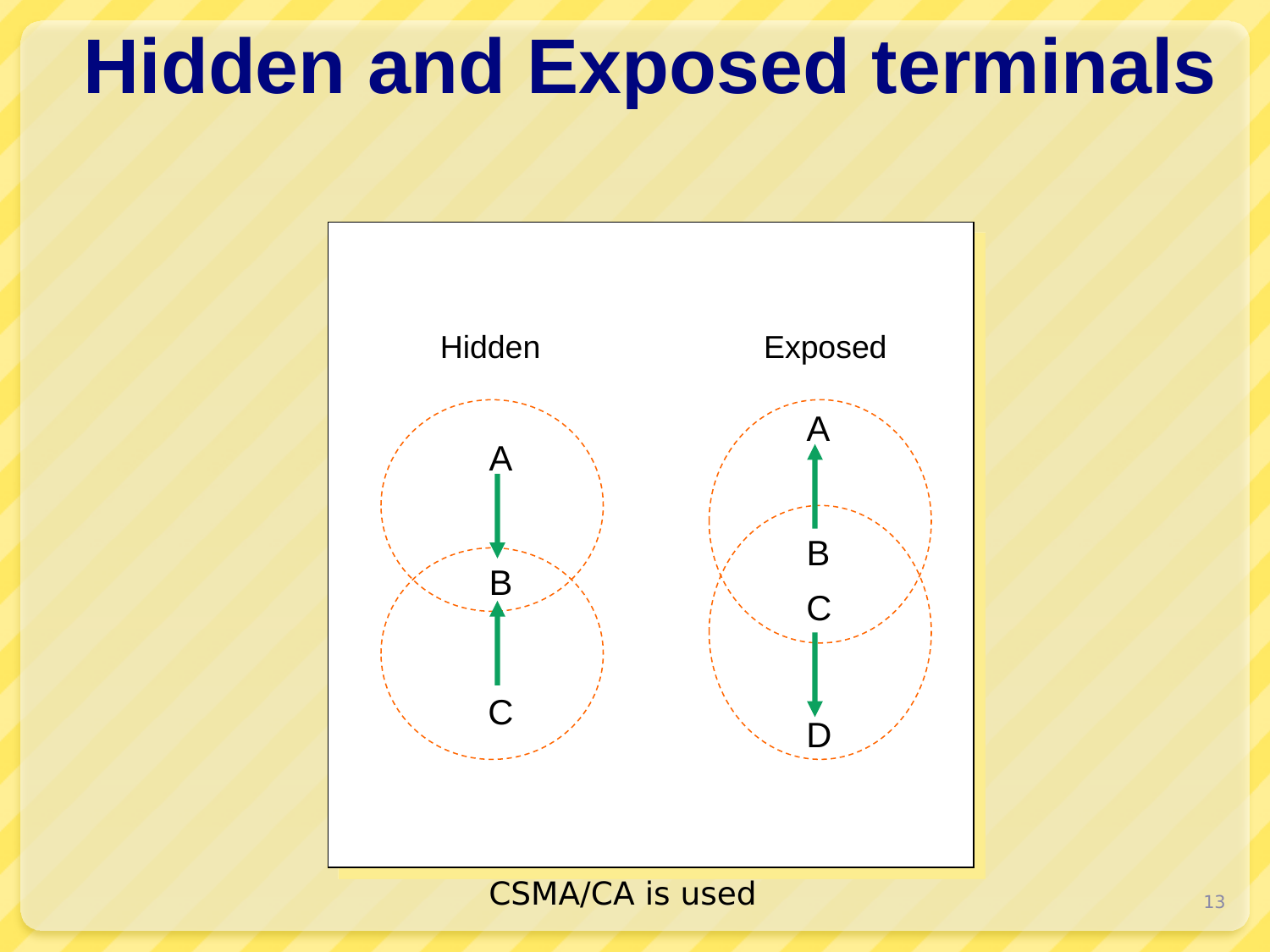

# Hidden and Exposed terminals

Hidden
Exposed
A

A

B

B
C

C
D
CSMA/CA is used
13